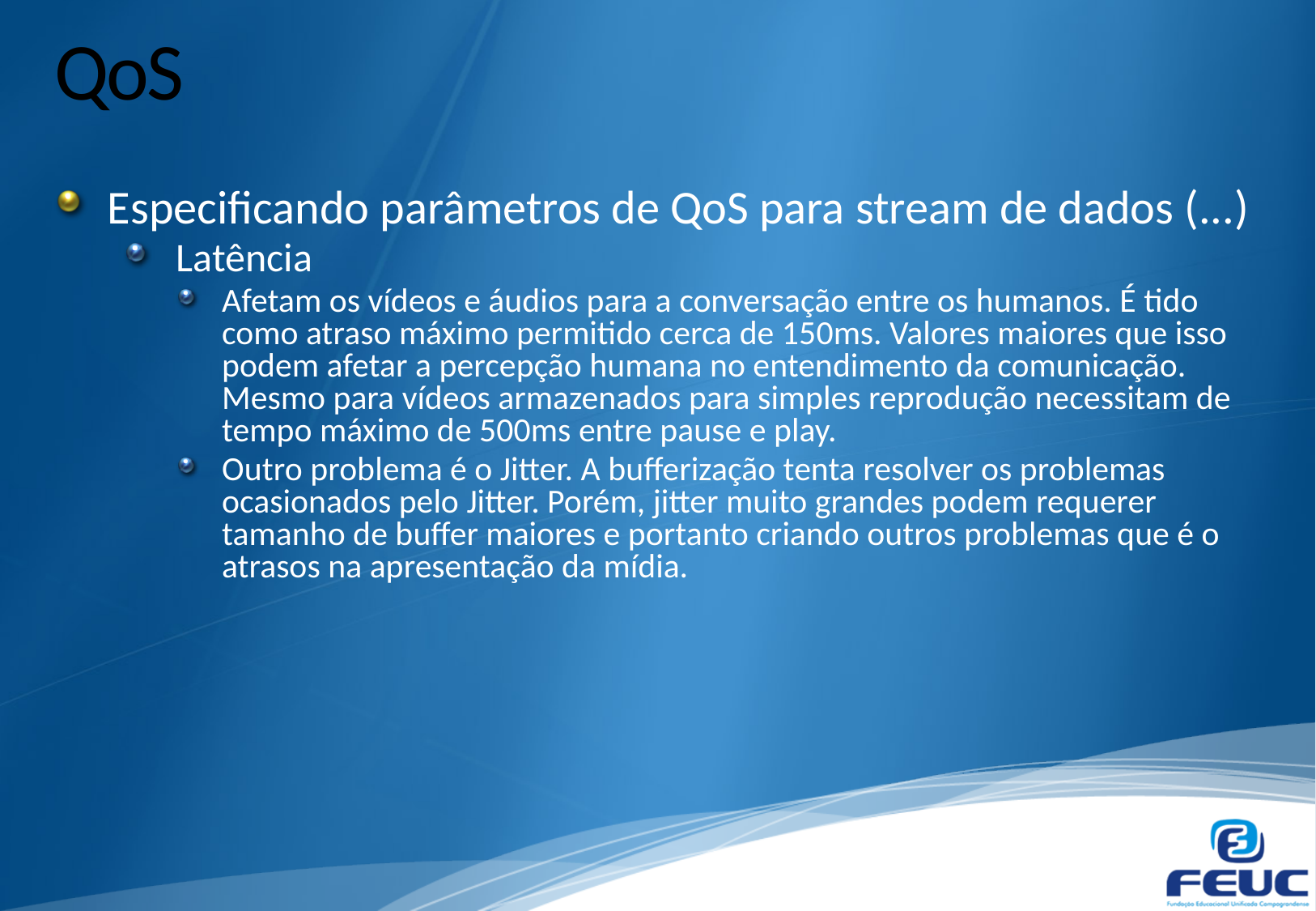

# QoS
Especificando parâmetros de QoS para stream de dados (...)
Latência
Afetam os vídeos e áudios para a conversação entre os humanos. É tido como atraso máximo permitido cerca de 150ms. Valores maiores que isso podem afetar a percepção humana no entendimento da comunicação. Mesmo para vídeos armazenados para simples reprodução necessitam de tempo máximo de 500ms entre pause e play.
Outro problema é o Jitter. A bufferização tenta resolver os problemas ocasionados pelo Jitter. Porém, jitter muito grandes podem requerer tamanho de buffer maiores e portanto criando outros problemas que é o atrasos na apresentação da mídia.